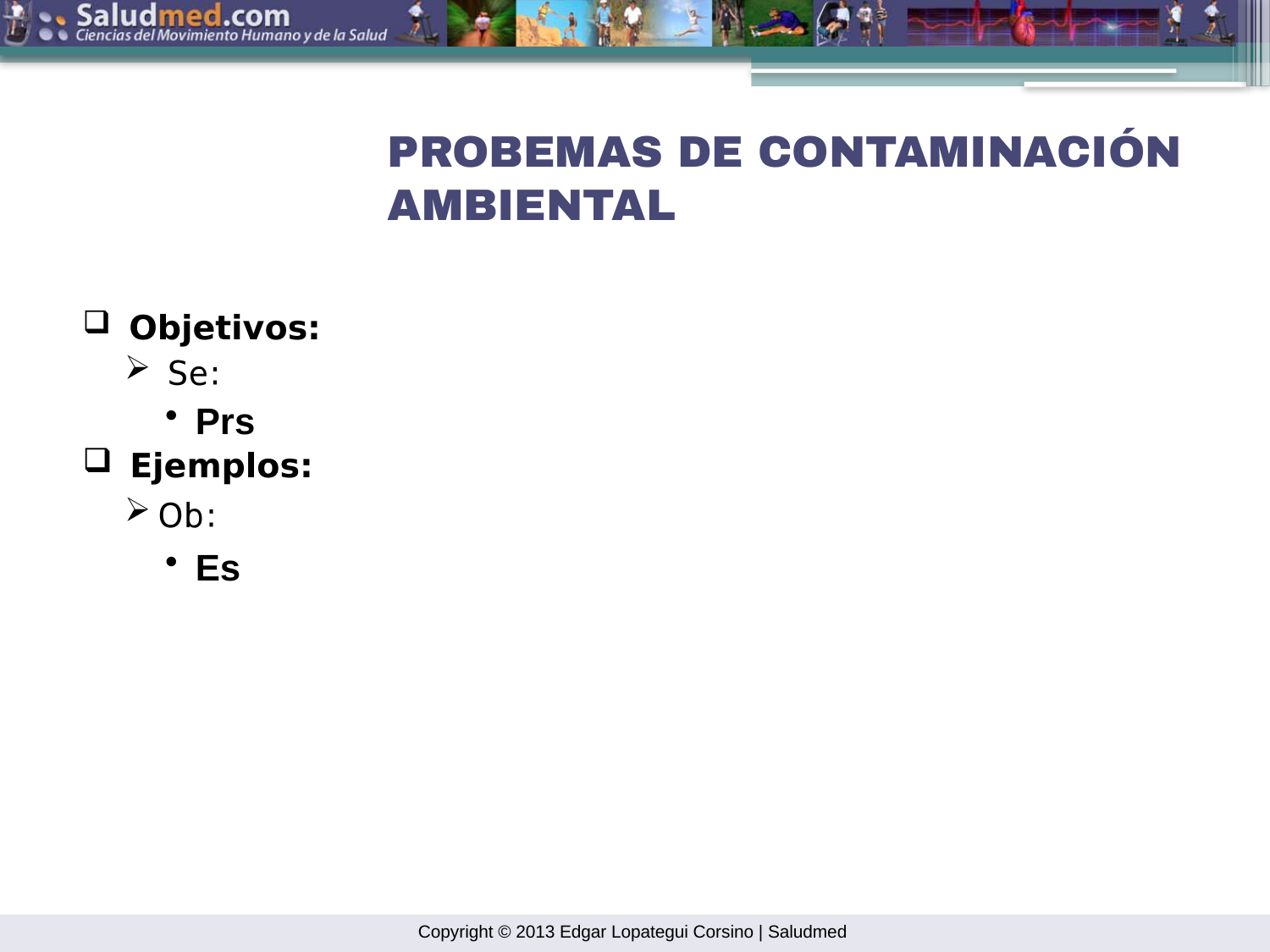

PROBEMAS DE CONTAMINACIÓN AMBIENTAL
 Objetivos:
 Se:
Prs
 Ejemplos:
Ob:
Es